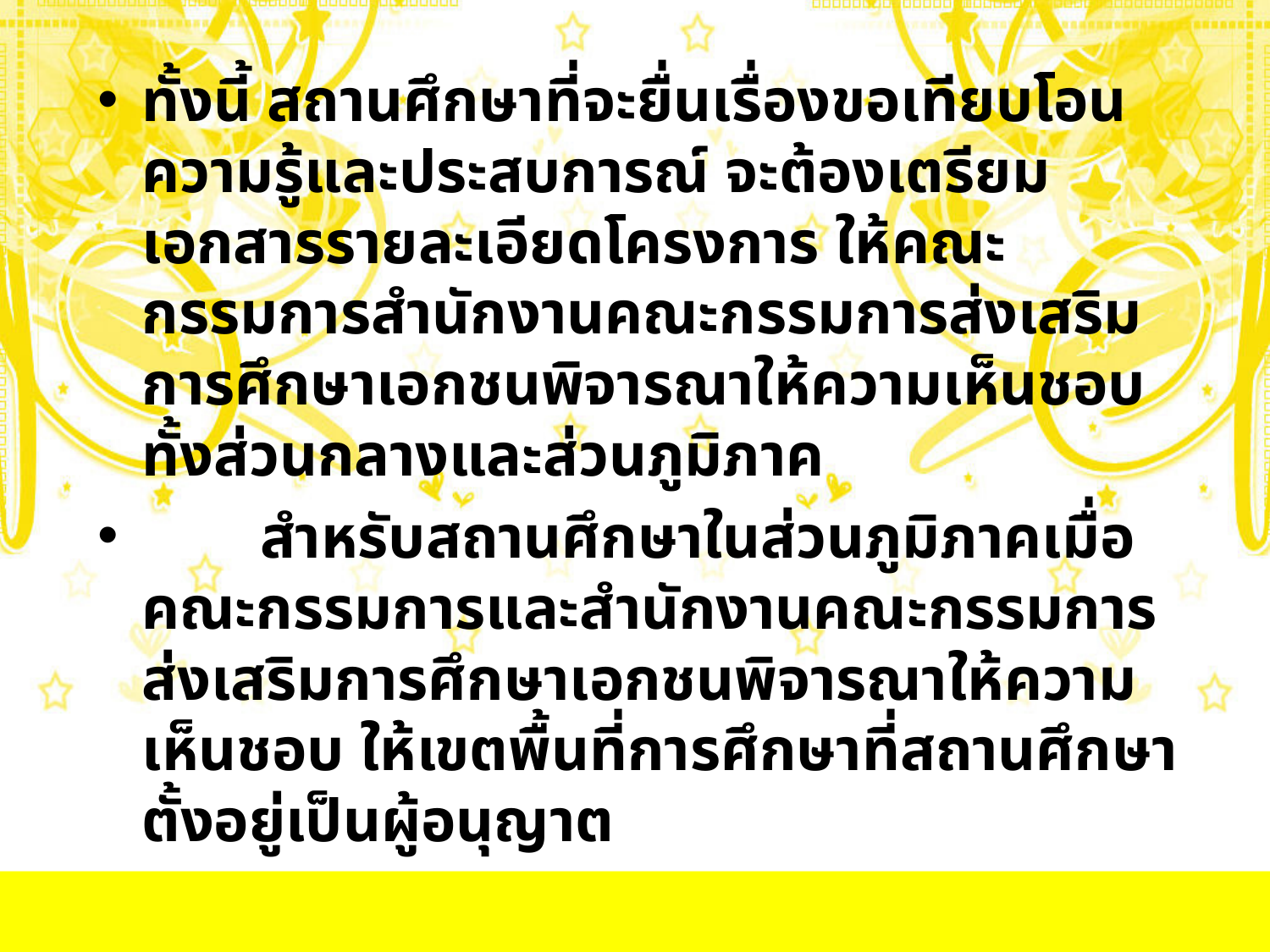

ทั้งนี้ สถานศึกษาที่จะยื่นเรื่องขอเทียบโอนความรู้และประสบการณ์ จะต้องเตรียมเอกสารรายละเอียดโครงการ ให้คณะกรรมการสำนักงานคณะกรรมการส่งเสริมการศึกษาเอกชนพิจารณาให้ความเห็นชอบทั้งส่วนกลางและส่วนภูมิภาค
		สำหรับสถานศึกษาในส่วนภูมิภาคเมื่อคณะกรรมการและสำนักงานคณะกรรมการส่งเสริมการศึกษาเอกชนพิจารณาให้ความเห็นชอบ ให้เขตพื้นที่การศึกษาที่สถานศึกษาตั้งอยู่เป็นผู้อนุญาต